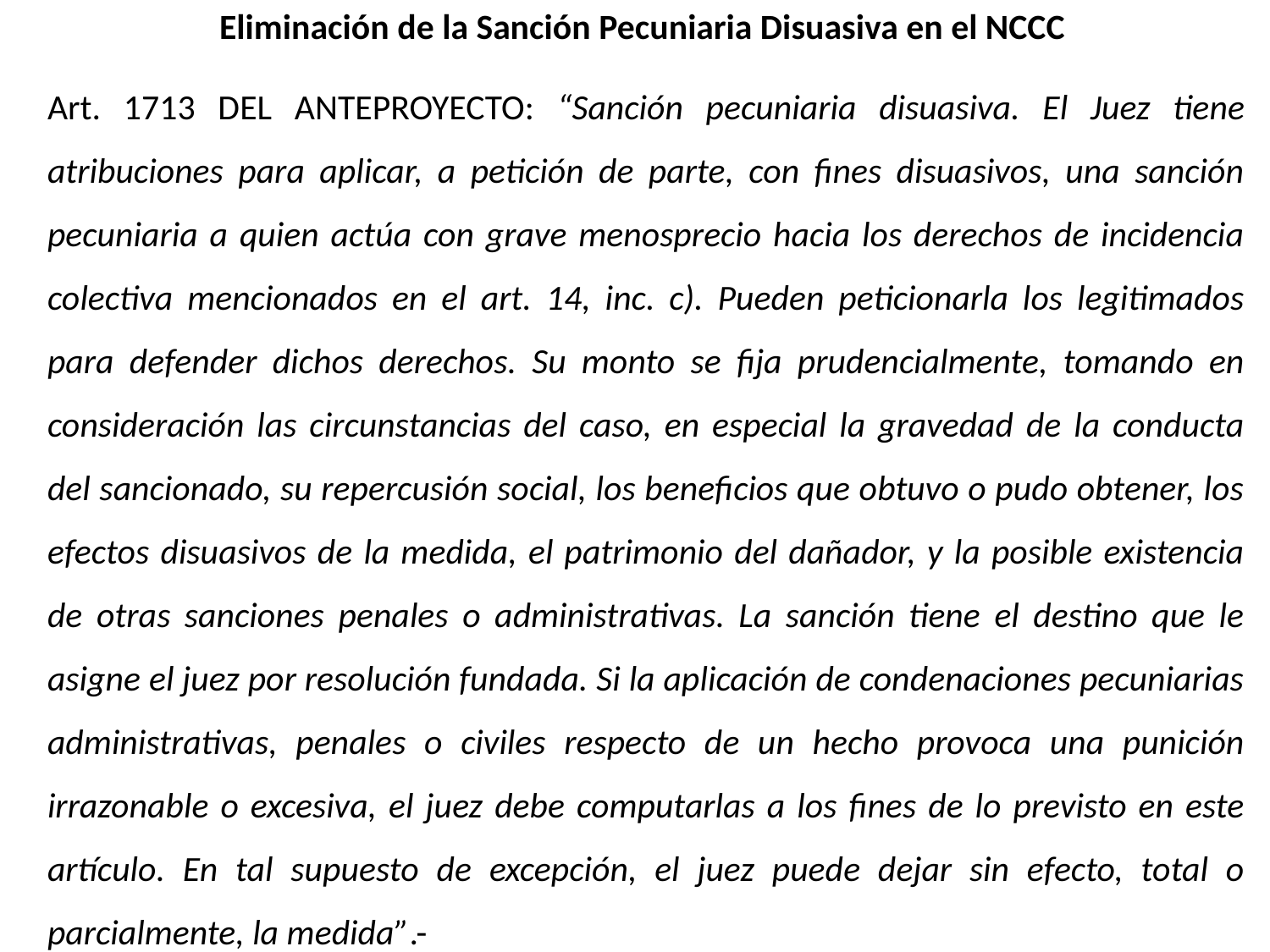

Eliminación de la Sanción Pecuniaria Disuasiva en el NCCC
Art. 1713 DEL ANTEPROYECTO: “Sanción pecuniaria disuasiva. El Juez tiene atribuciones para aplicar, a petición de parte, con fines disuasivos, una sanción pecuniaria a quien actúa con grave menosprecio hacia los derechos de incidencia colectiva mencionados en el art. 14, inc. c). Pueden peticionarla los legitimados para defender dichos derechos. Su monto se fija prudencialmente, tomando en consideración las circunstancias del caso, en especial la gravedad de la conducta del sancionado, su repercusión social, los beneficios que obtuvo o pudo obtener, los efectos disuasivos de la medida, el patrimonio del dañador, y la posible existencia de otras sanciones penales o administrativas. La sanción tiene el destino que le asigne el juez por resolución fundada. Si la aplicación de condenaciones pecuniarias administrativas, penales o civiles respecto de un hecho provoca una punición irrazonable o excesiva, el juez debe computarlas a los fines de lo previsto en este artículo. En tal supuesto de excepción, el juez puede dejar sin efecto, total o parcialmente, la medida”.-